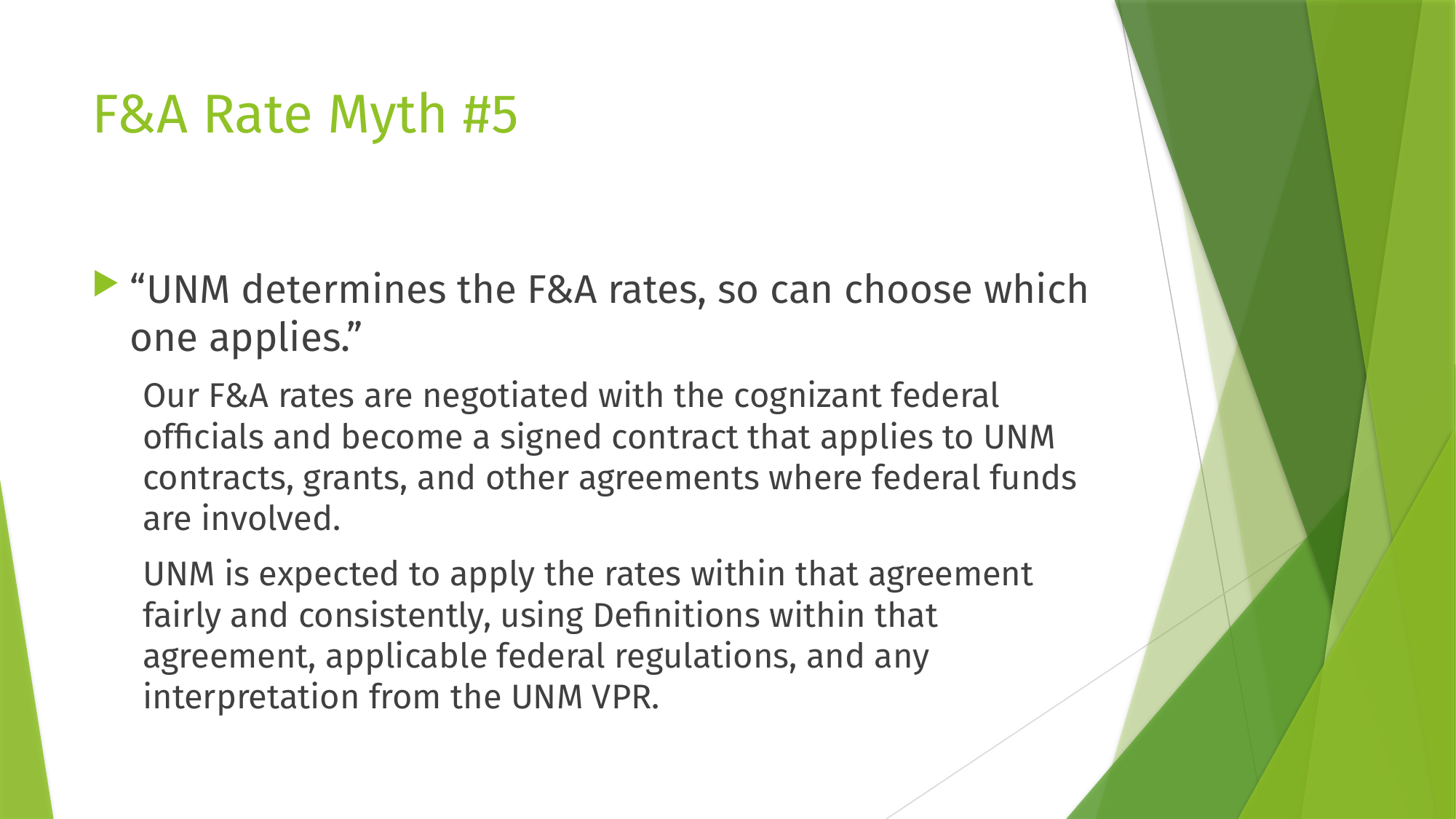

# F&A Rate Myth #5
“UNM determines the F&A rates, so can choose which one applies.”
	Our F&A rates are negotiated with the cognizant federal officials and become a signed contract that applies to UNM contracts, grants, and other agreements where federal funds are involved.
	UNM is expected to apply the rates within that agreement fairly and consistently, using Definitions within that agreement, applicable federal regulations, and any interpretation from the UNM VPR.